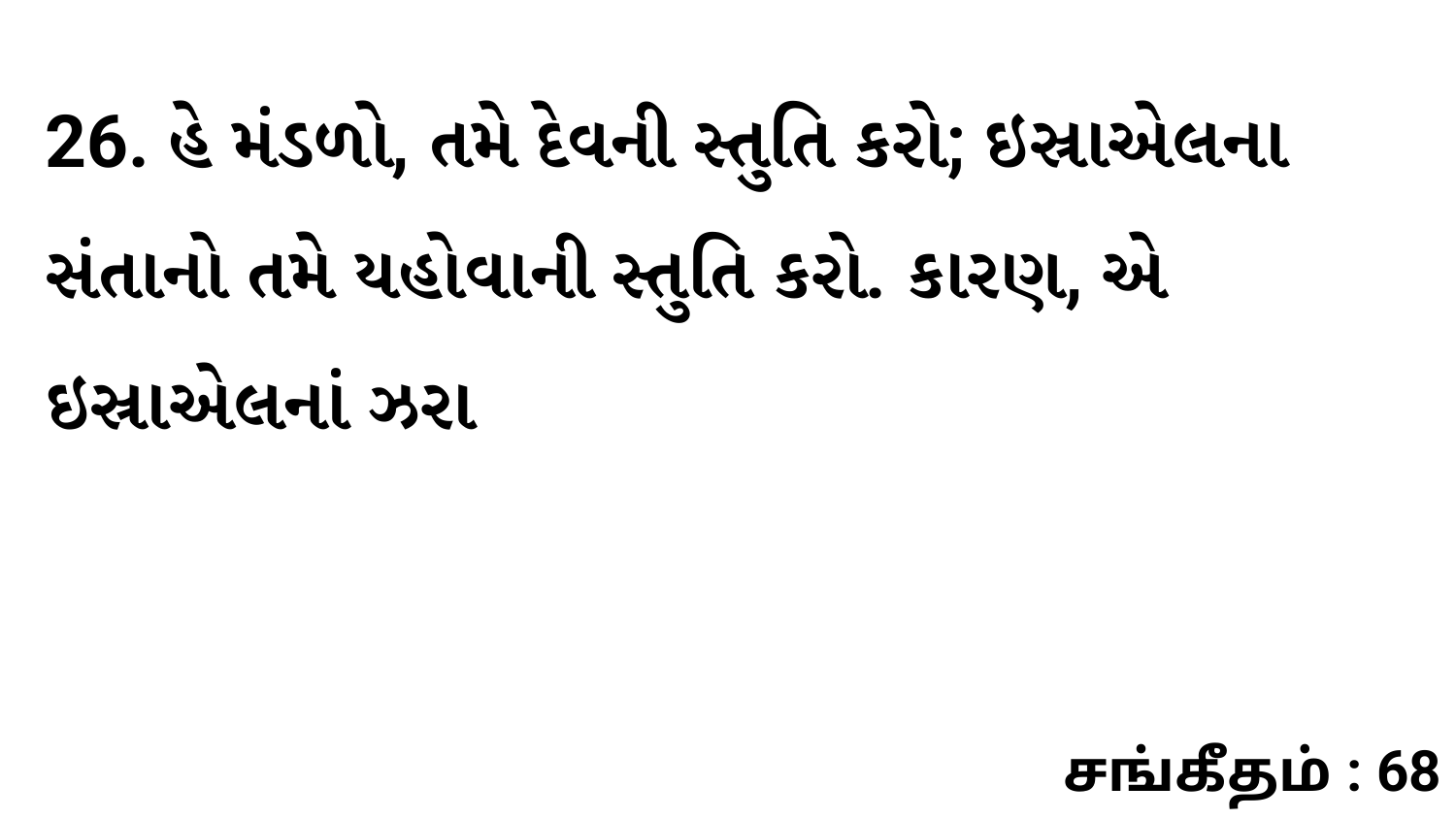

26. હે મંડળો, તમે દેવની સ્તુતિ કરો; ઇસ્રાએલના સંતાનો તમે યહોવાની સ્તુતિ કરો. કારણ, એ ઇસ્રાએલનાં ઝરા
சங்கீதம் : 68